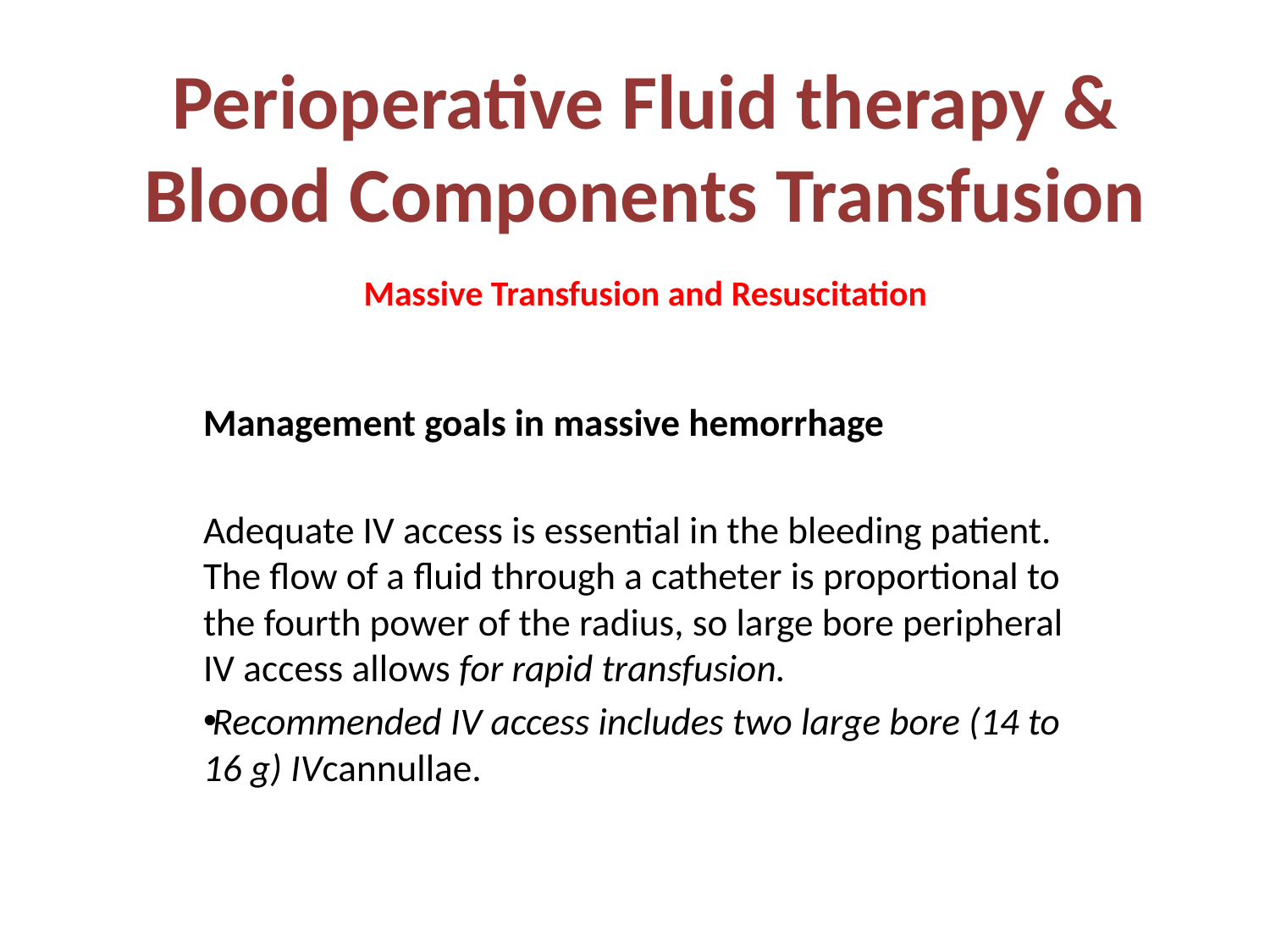

# Perioperative Fluid therapy & Blood Components Transfusion
Massive Transfusion and Resuscitation
Management goals in massive hemorrhage

Adequate IV access is essential in the bleeding patient. The flow of a fluid through a catheter is proportional to the fourth power of the radius, so large bore peripheral IV access allows for rapid transfusion.
Recommended IV access includes two large bore (14 to 16 g) IVcannullae.